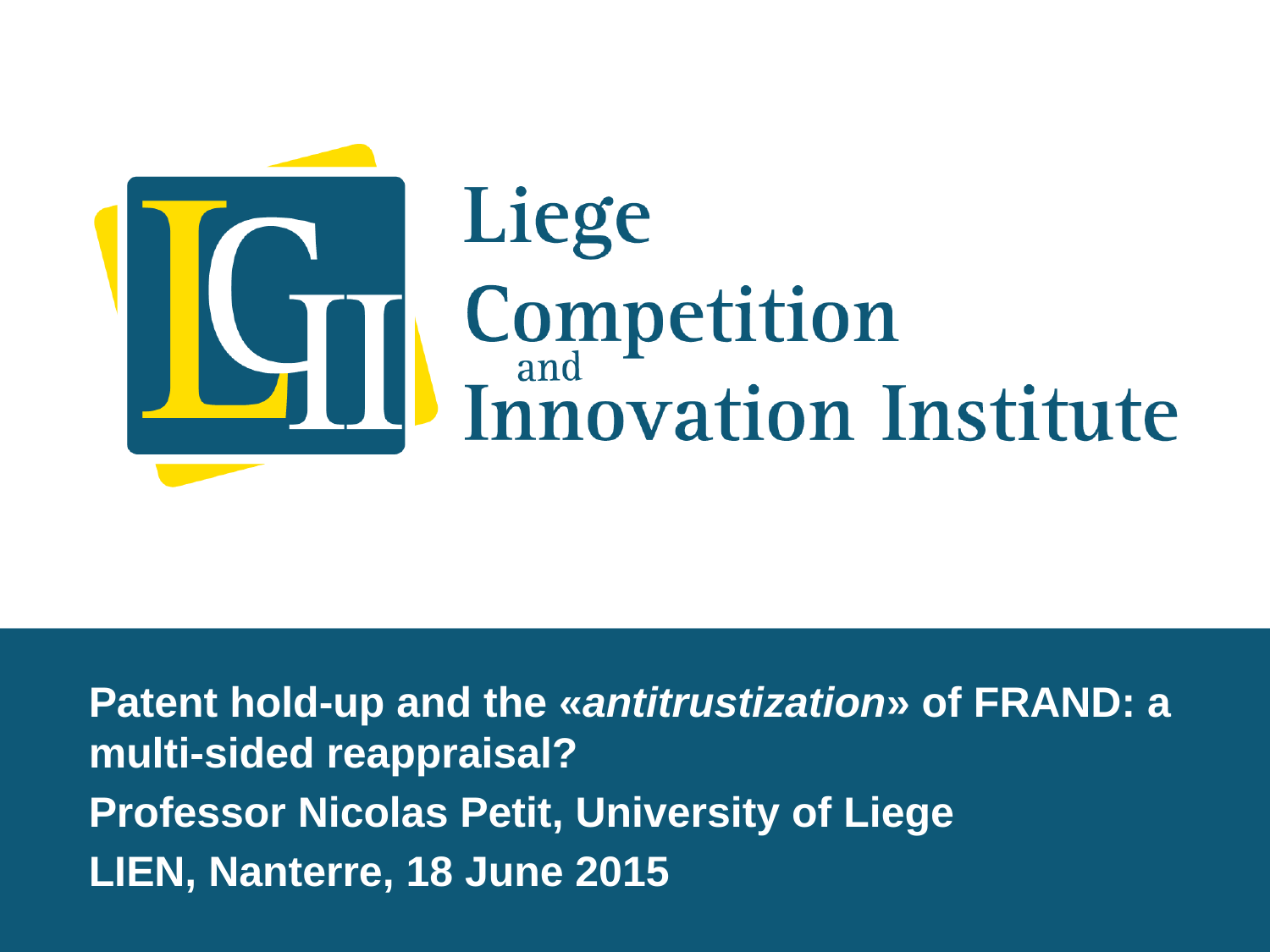

Patent hold-up and the «antitrustization» of FRAND: a multi-sided reappraisal?
Professor Nicolas Petit, University of Liege
LIEN, Nanterre, 18 June 2015